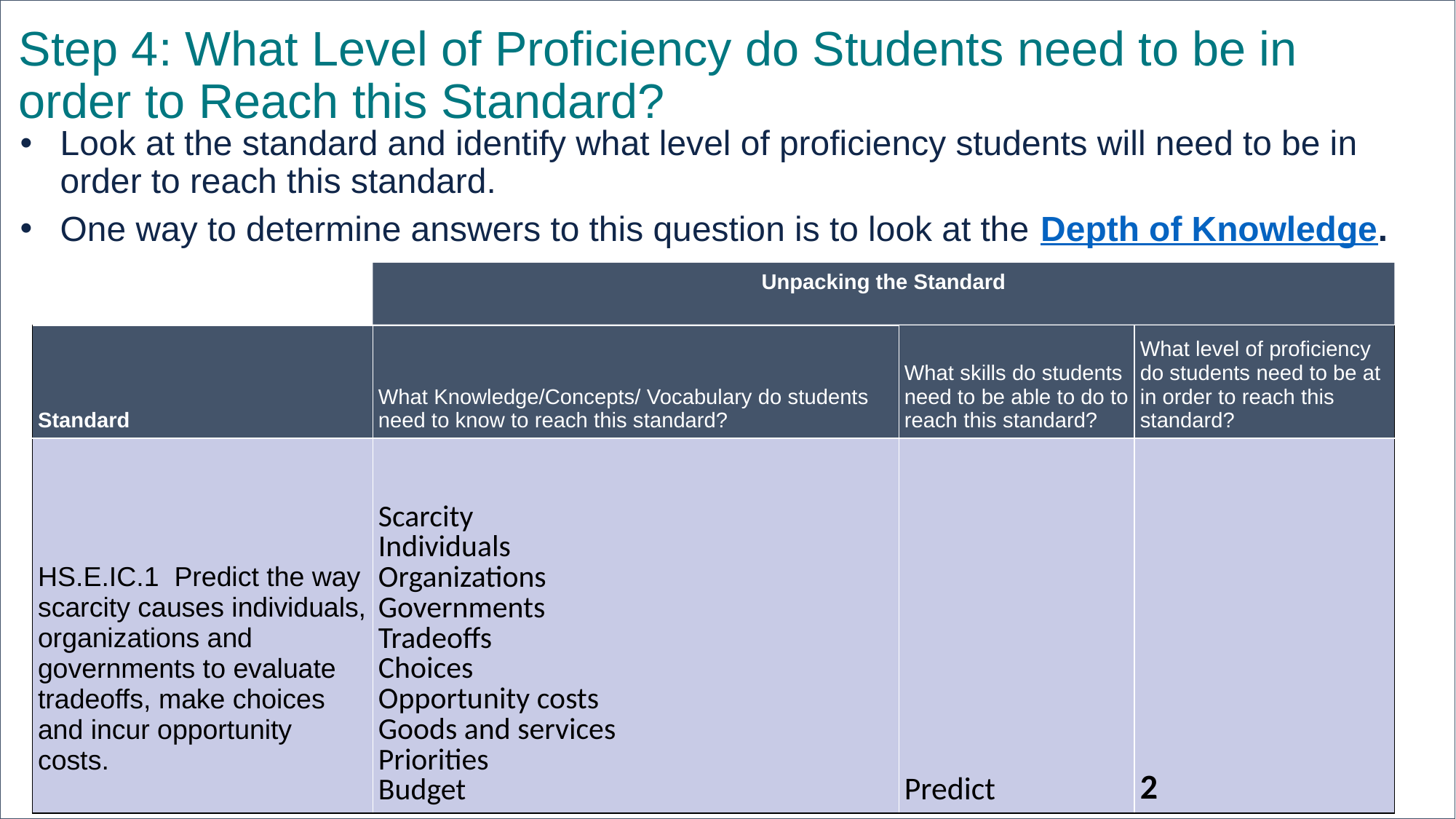

# Step 4: What Level of Proficiency do Students need to be in order to Reach this Standard?
Look at the standard and identify what level of proficiency students will need to be in order to reach this standard.
One way to determine answers to this question is to look at the Depth of Knowledge.
Unpacking the Standard

| Standard | What Knowledge/Concepts/ Vocabulary do students need to know to reach this standard? | What skills do students need to be able to do to reach this standard? | What level of proficiency do students need to be at in order to reach this standard? |
| --- | --- | --- | --- |
| HS.E.IC.1 Predict the way scarcity causes individuals, organizations and governments to evaluate tradeoffs, make choices and incur opportunity costs. | Scarcity Individuals Organizations Governments Tradeoffs Choices Opportunity costs Goods and services Priorities Budget | Predict | 2 |